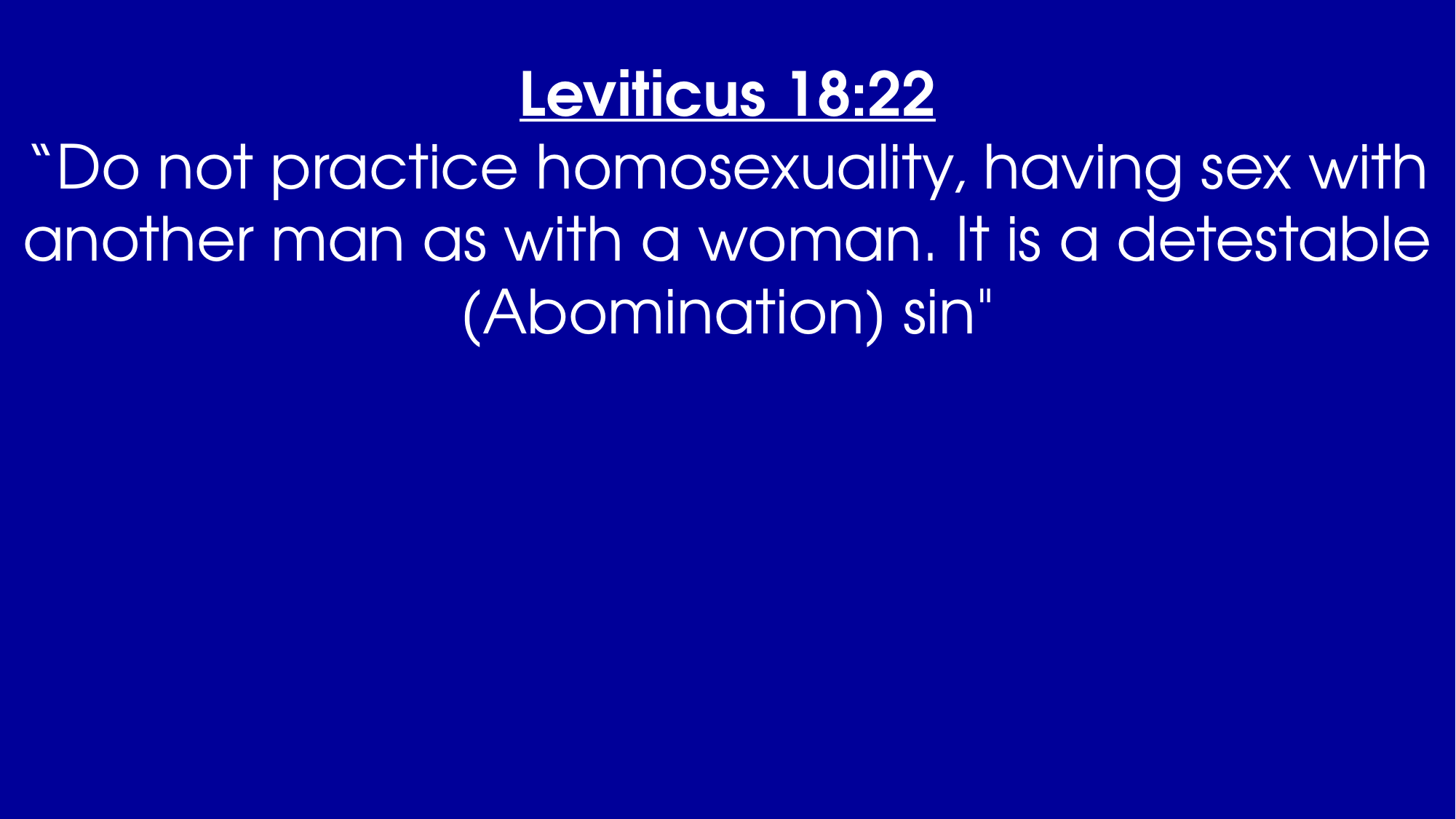

Leviticus 18:22
“Do not practice homosexuality, having sex with another man as with a woman. It is a detestable (Abomination) sin"